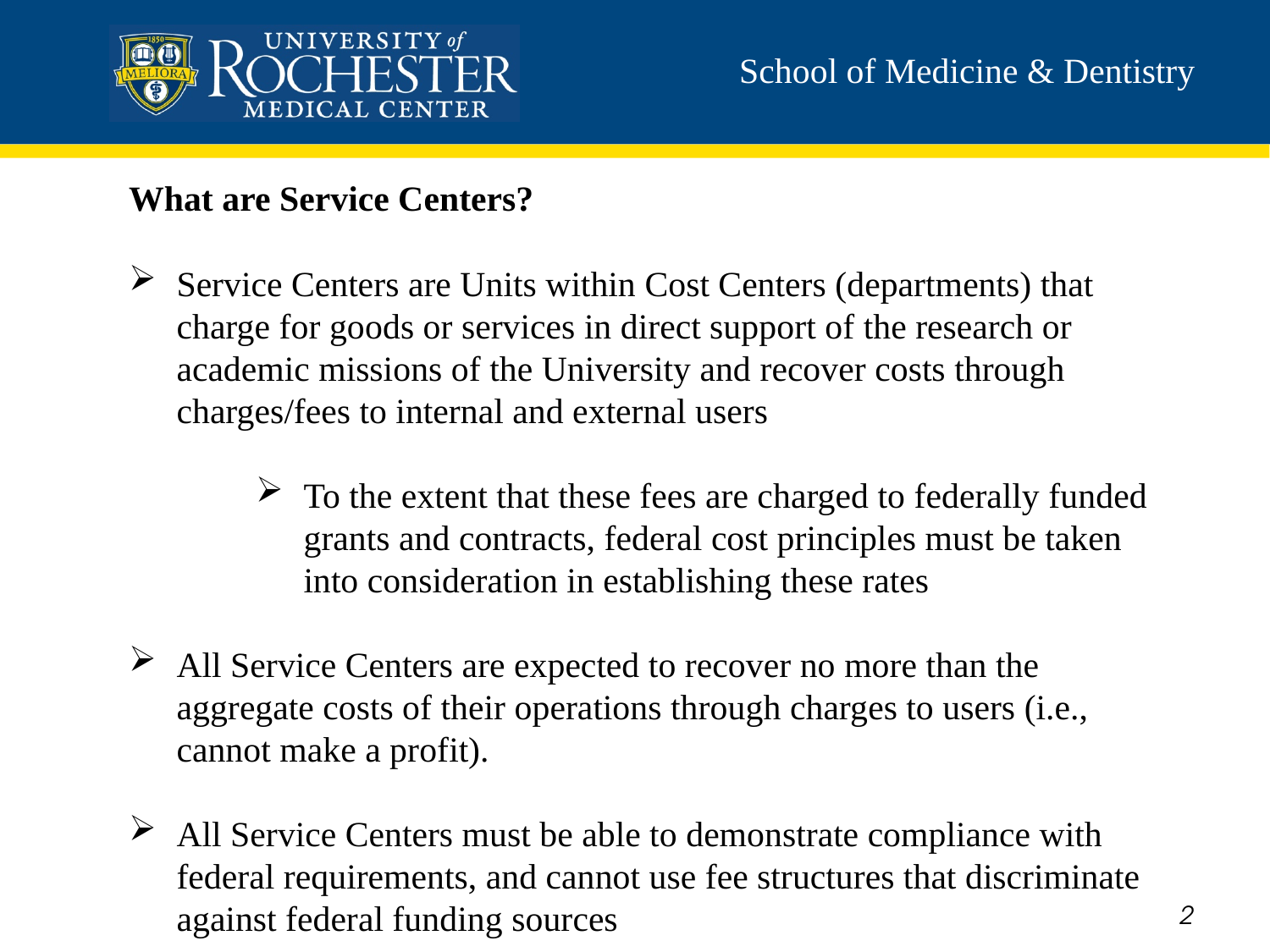

What are Service Centers?

Service Centers are Units within Cost Centers (departments) that charge for goods or services in direct support of the research or academic missions of the University and recover costs through charges/fees to internal and external users

To the extent that these fees are charged to federally funded grants and contracts, federal cost principles must be taken into consideration in establishing these rates

All Service Centers are expected to recover no more than the aggregate costs of their operations through charges to users (i.e., cannot make a profit).

All Service Centers must be able to demonstrate compliance with federal requirements, and cannot use fee structures that discriminate against federal funding sources
2